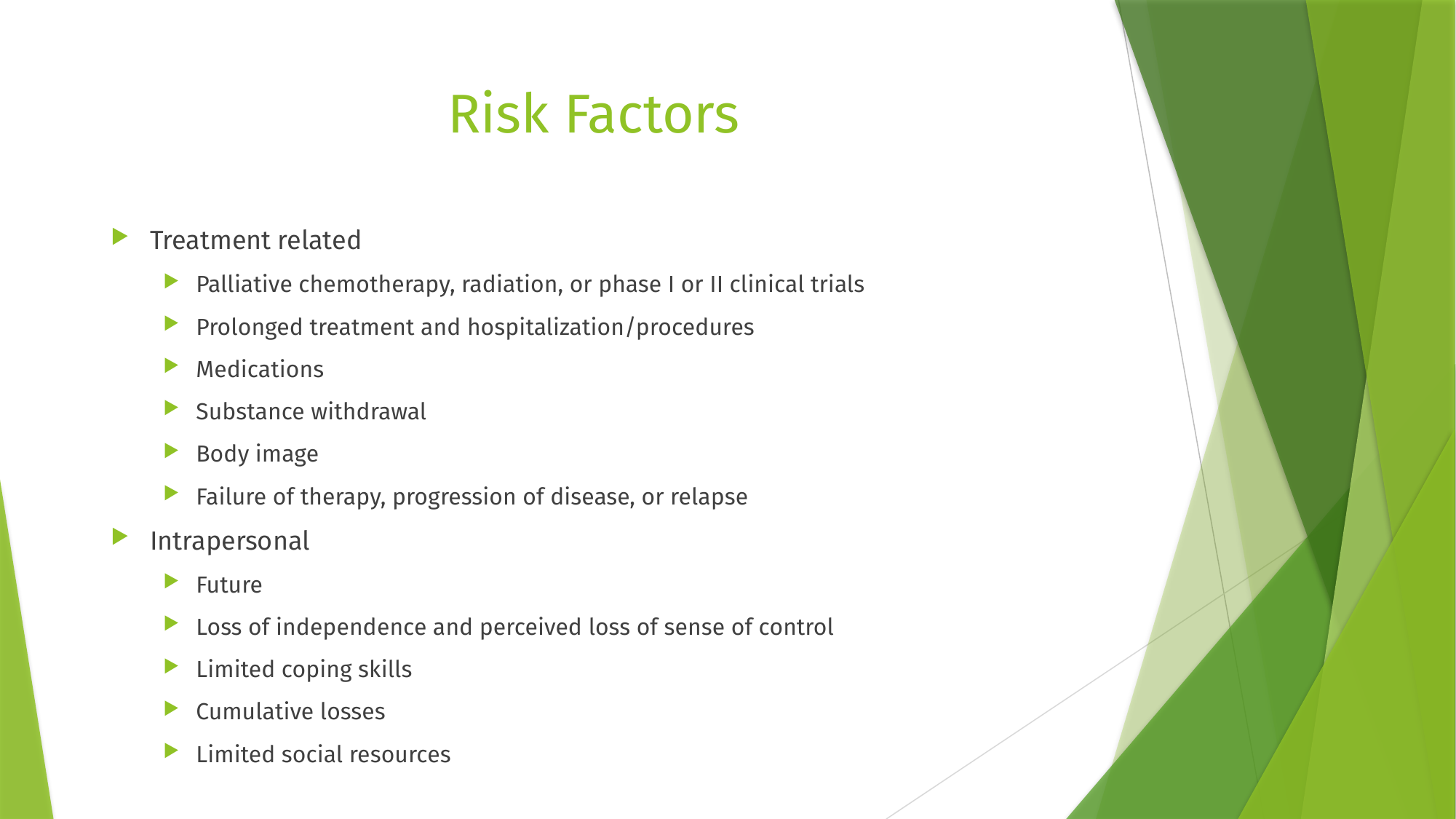

# Risk Factors
Treatment related
Palliative chemotherapy, radiation, or phase I or II clinical trials
Prolonged treatment and hospitalization/procedures
Medications
Substance withdrawal
Body image
Failure of therapy, progression of disease, or relapse
Intrapersonal
Future
Loss of independence and perceived loss of sense of control
Limited coping skills
Cumulative losses
Limited social resources